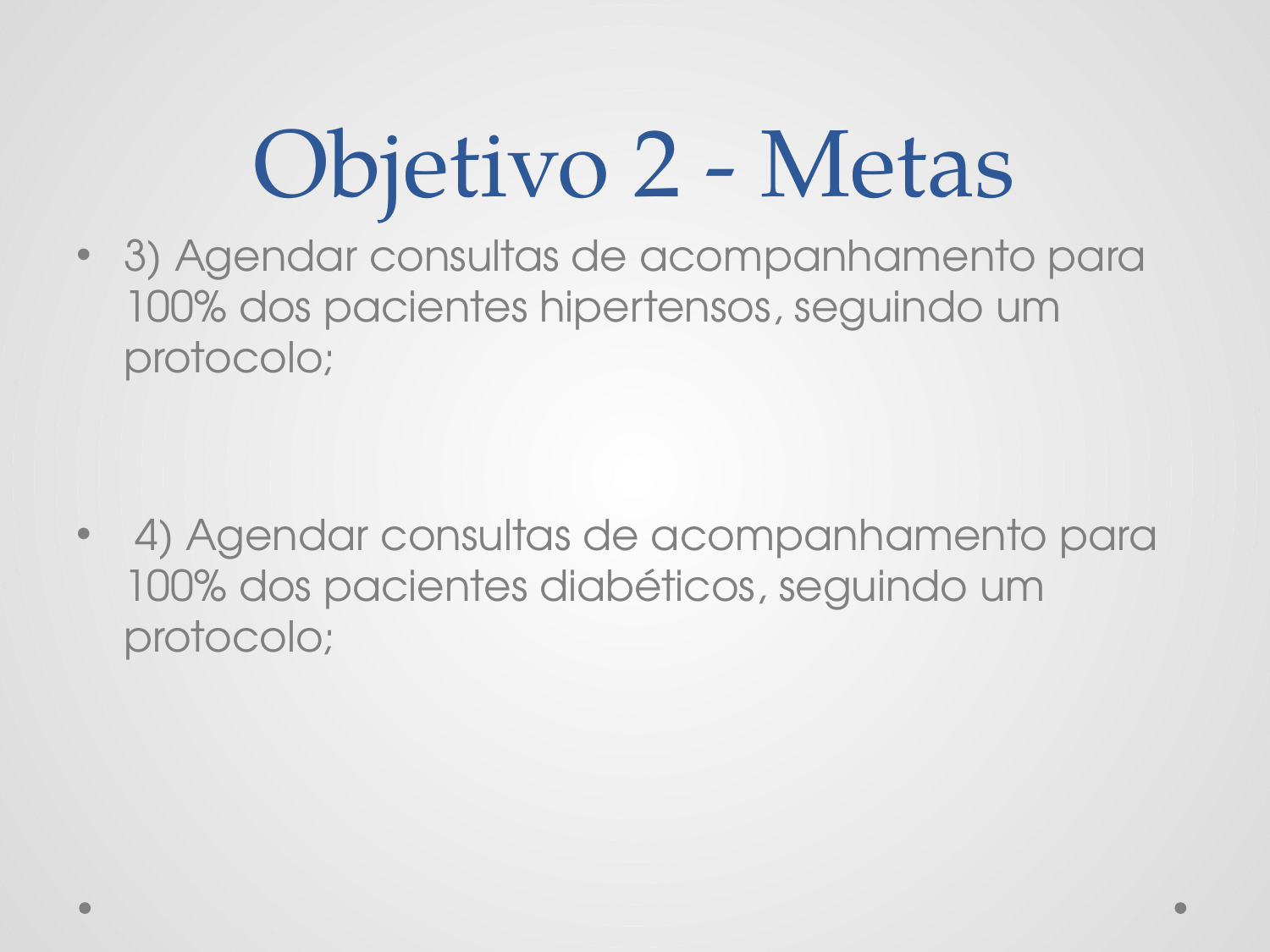

# Objetivo 2 - Metas
3) Agendar consultas de acompanhamento para 100% dos pacientes hipertensos, seguindo um protocolo;

 4) Agendar consultas de acompanhamento para 100% dos pacientes diabéticos, seguindo um protocolo;